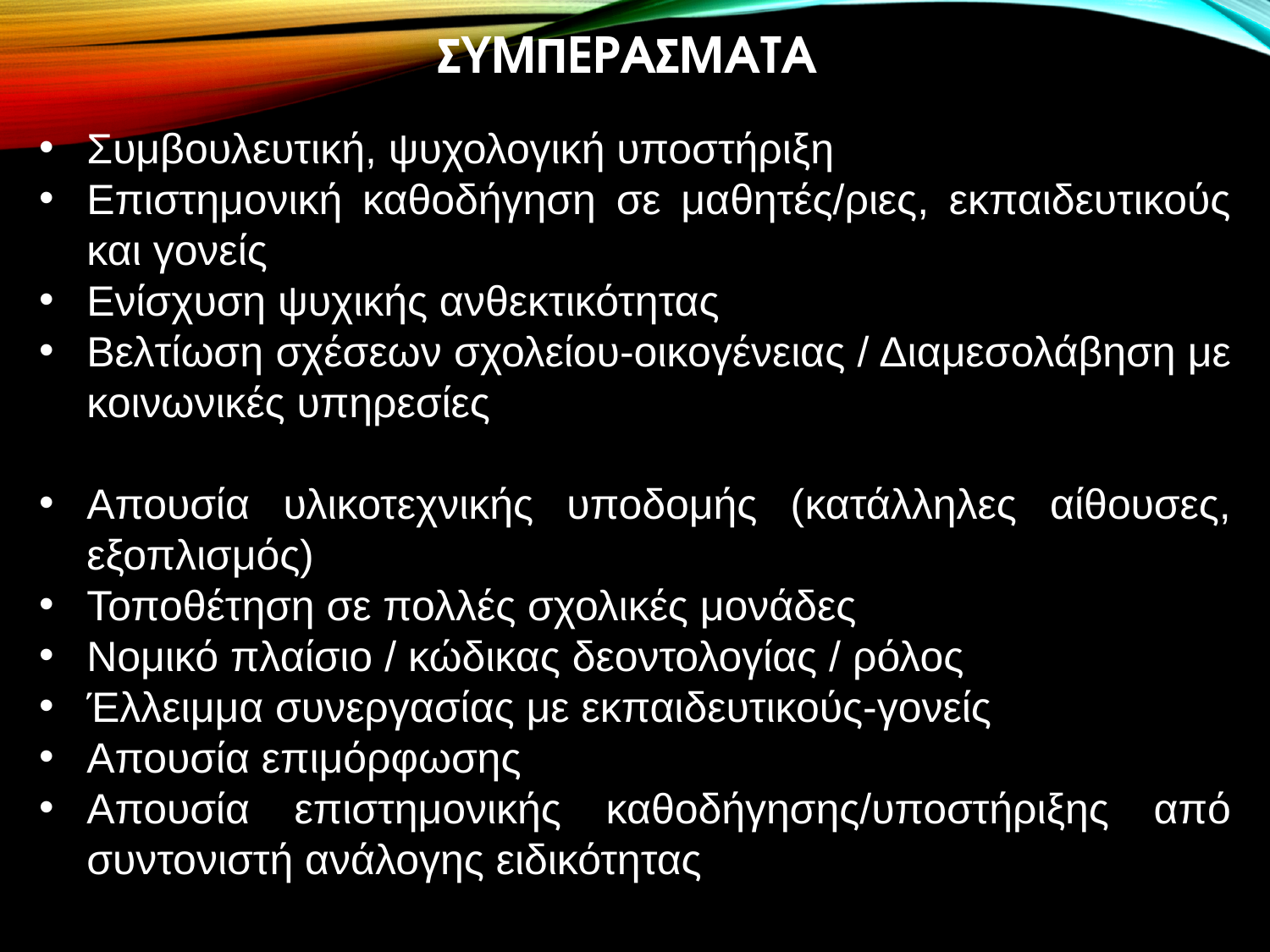

# ΣΥΜΠΕΡΑΣΜΑΤΑ
Συμβουλευτική, ψυχολογική υποστήριξη
Επιστημονική καθοδήγηση σε μαθητές/ριες, εκπαιδευτικούς και γονείς
Ενίσχυση ψυχικής ανθεκτικότητας
Βελτίωση σχέσεων σχολείου-οικογένειας / Διαμεσολάβηση με κοινωνικές υπηρεσίες

Απουσία υλικοτεχνικής υποδομής (κατάλληλες αίθουσες, εξοπλισμός)
Τοποθέτηση σε πολλές σχολικές μονάδες
Νομικό πλαίσιο / κώδικας δεοντολογίας / ρόλος
Έλλειμμα συνεργασίας με εκπαιδευτικούς-γονείς
Απουσία επιμόρφωσης
Απουσία επιστημονικής καθοδήγησης/υποστήριξης από συντονιστή ανάλογης ειδικότητας